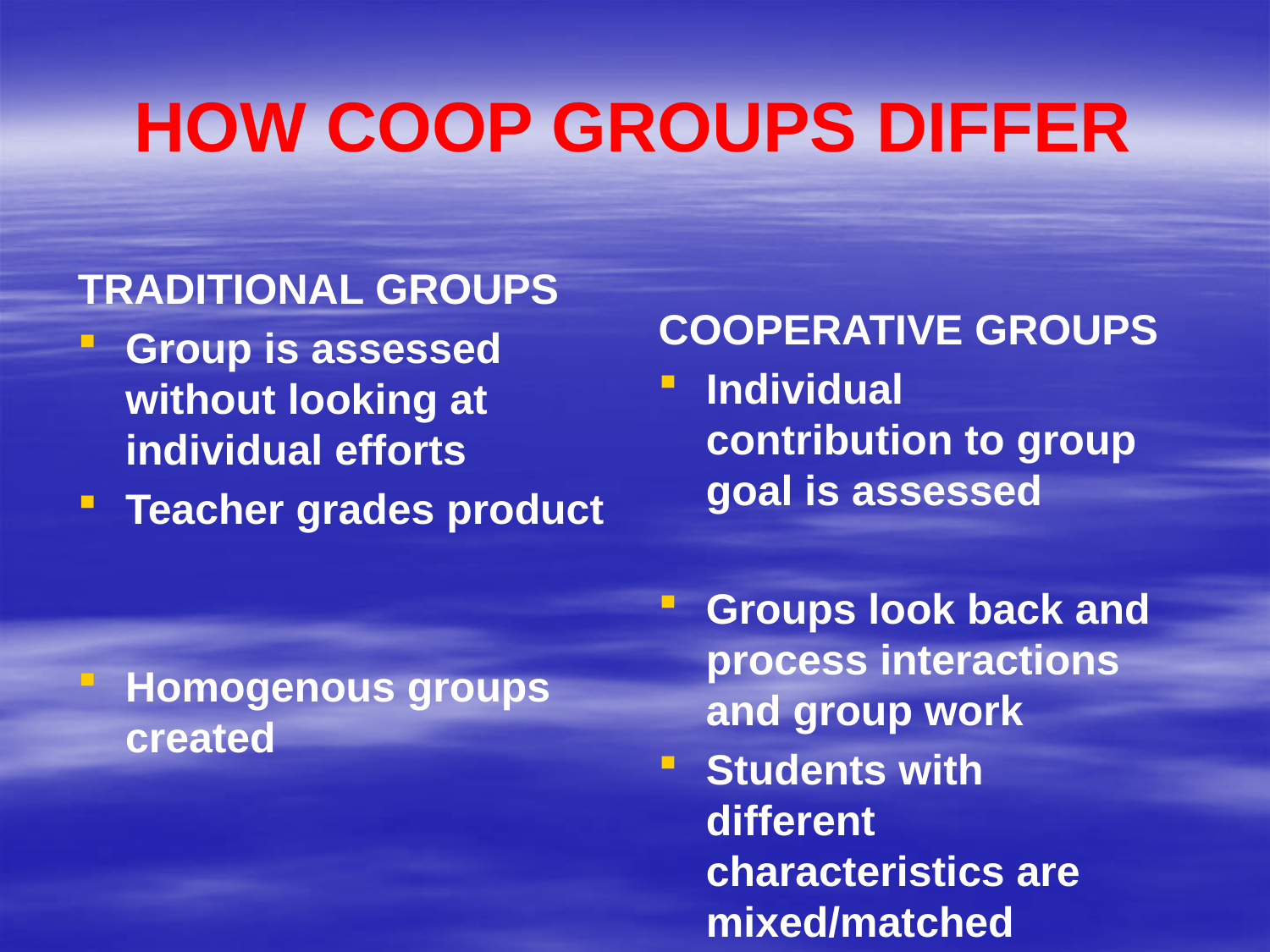

# HOW COOP GROUPS DIFFER
TRADITIONAL GROUPS
Group is assessed without looking at individual efforts
Teacher grades product

Homogenous groups created

COOPERATIVE GROUPS
Individual contribution to group goal is assessed

Groups look back and process interactions and group work
Students with different characteristics are mixed/matched